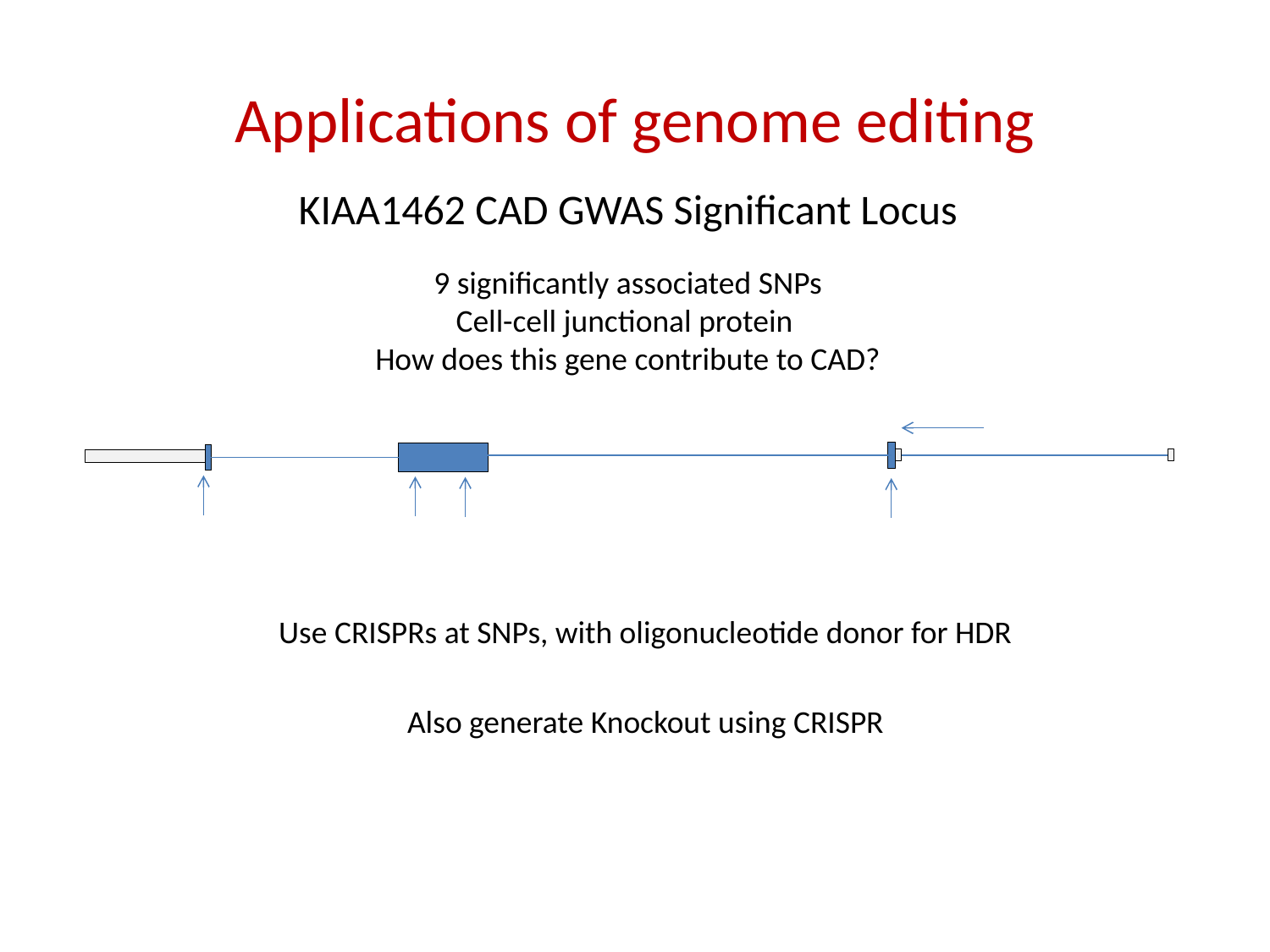

# Applications of genome editing
KIAA1462 CAD GWAS Significant Locus
9 significantly associated SNPs
Cell-cell junctional protein
How does this gene contribute to CAD?

Use CRISPRs at SNPs, with oligonucleotide donor for HDR
Also generate Knockout using CRISPR